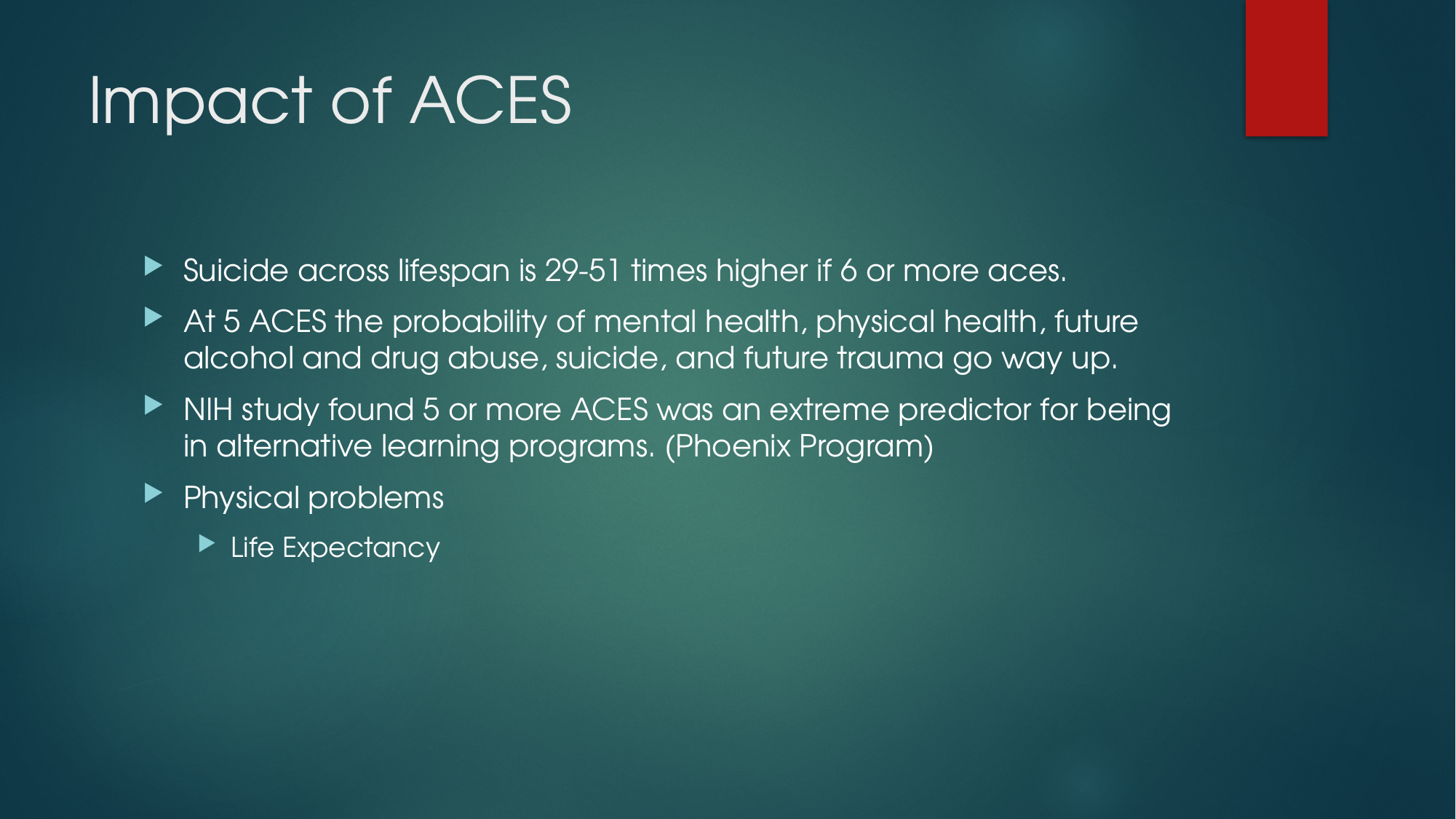

# Impact of ACES
Suicide across lifespan is 29-51 times higher if 6 or more aces.
At 5 ACES the probability of mental health, physical health, future alcohol and drug abuse, suicide, and future trauma go way up.
NIH study found 5 or more ACES was an extreme predictor for being in alternative learning programs. (Phoenix Program)
Physical problems
Life Expectancy